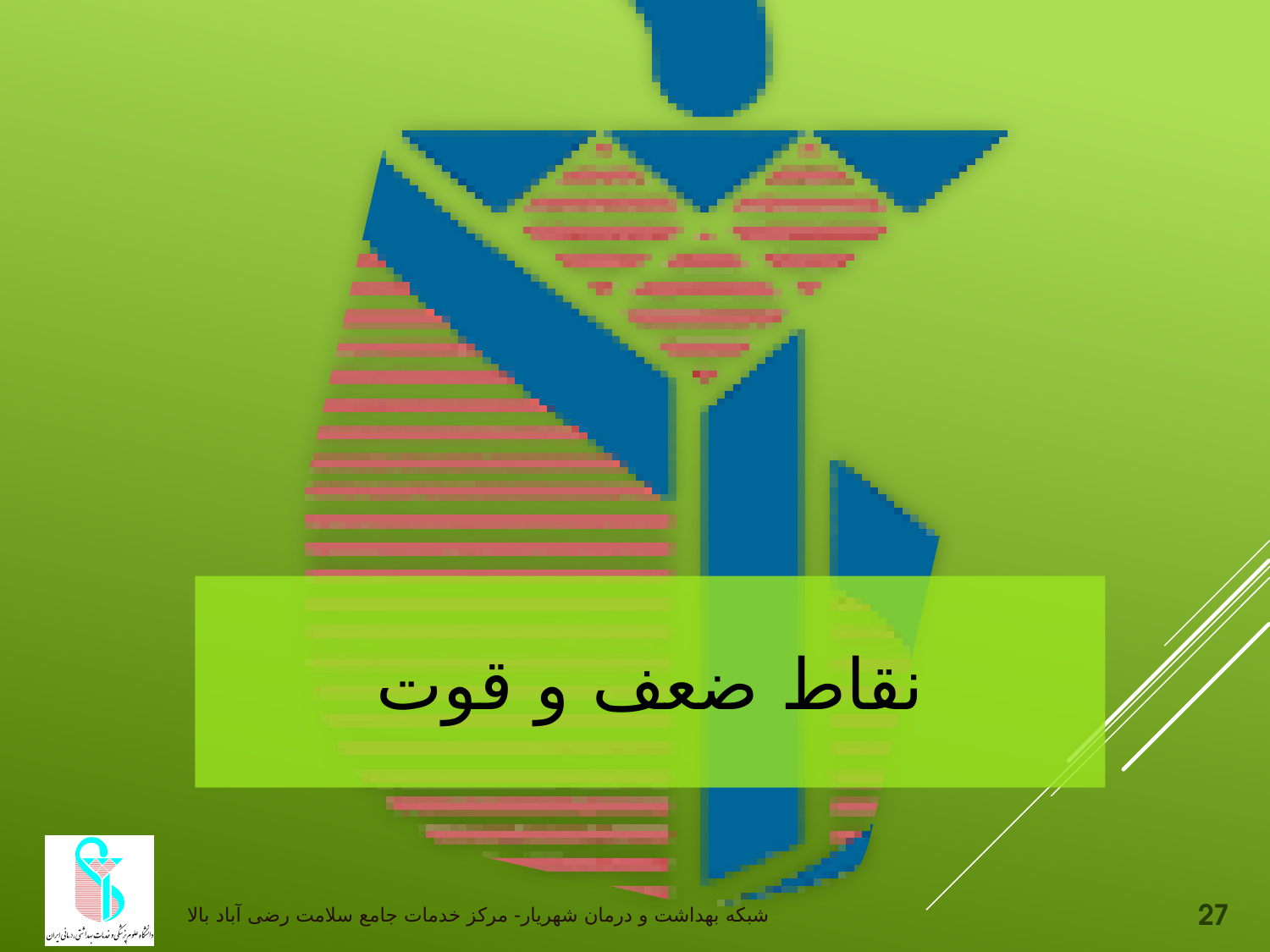

# نقاط ضعف و قوت
27
شبکه بهداشت و درمان شهریار- مرکز خدمات جامع سلامت رضی آباد بالا